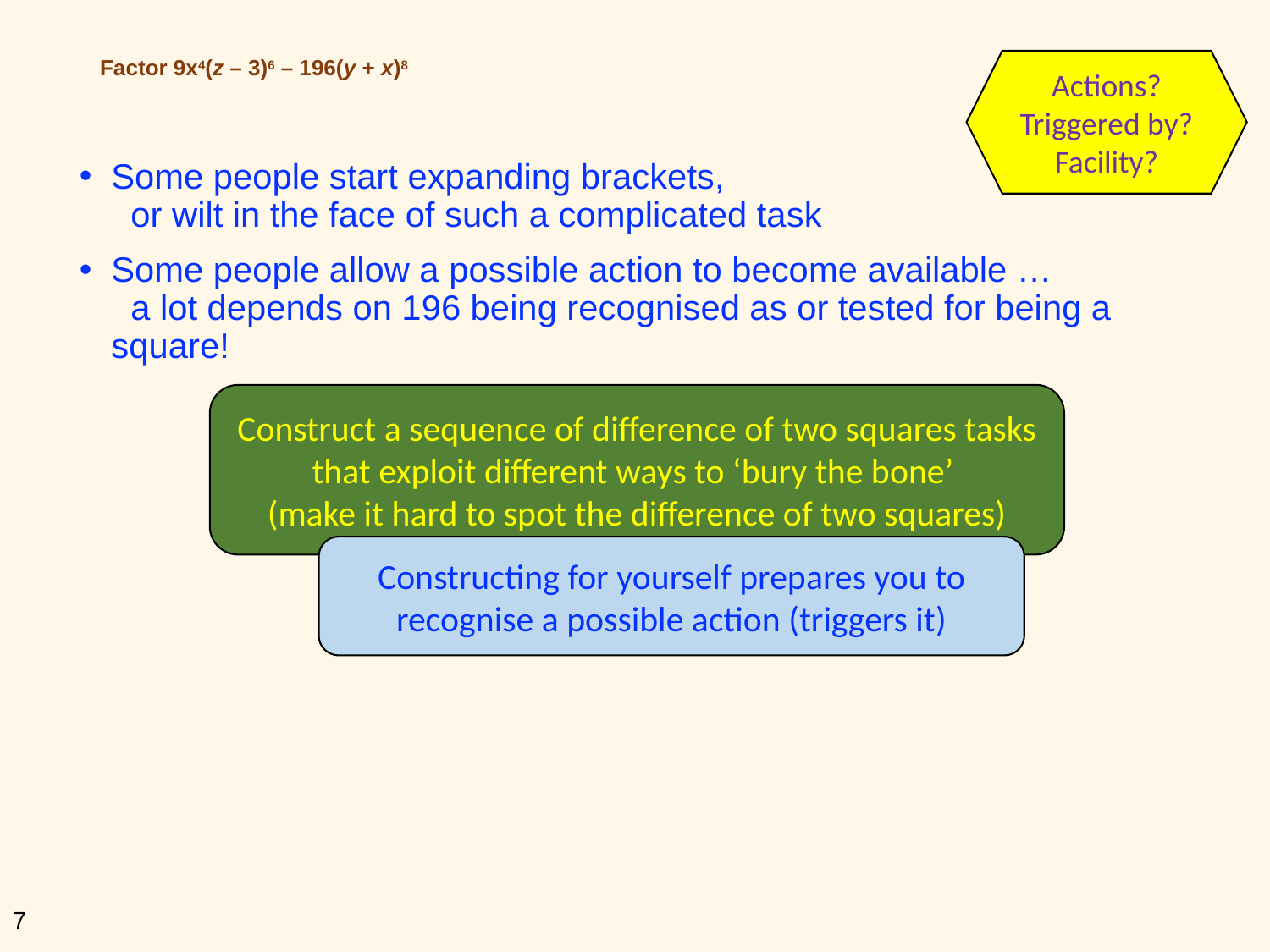

# Factor 9x4(z – 3)6 – 196(y + x)8
Actions?
Triggered by?
Facility?
Some people start expanding brackets,
  or wilt in the face of such a complicated task
Some people allow a possible action to become available …
  a lot depends on 196 being recognised as or tested for being a square!
Construct a sequence of difference of two squares tasks that exploit different ways to ‘bury the bone’
(make it hard to spot the difference of two squares)
Constructing for yourself prepares you to recognise a possible action (triggers it)